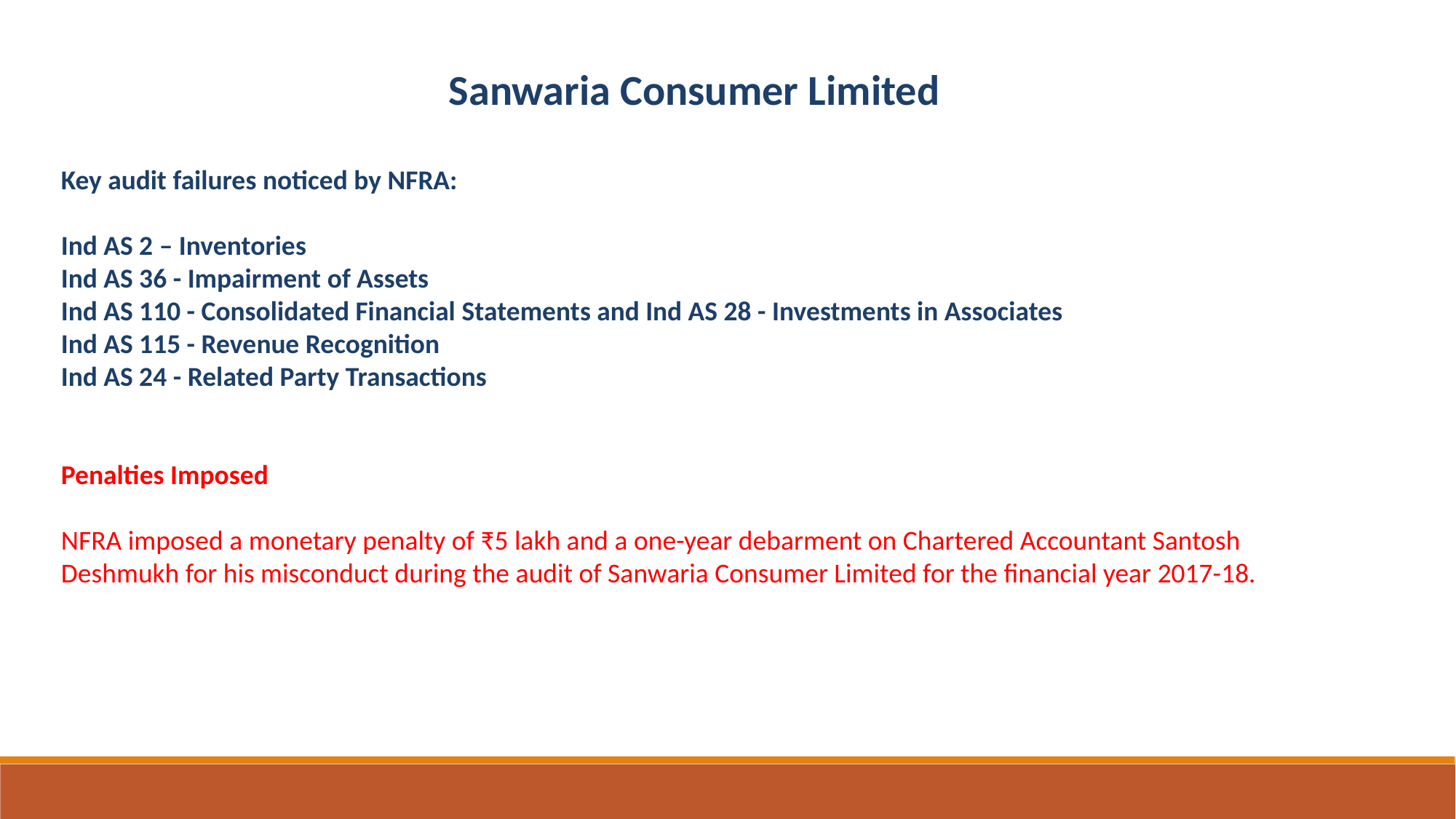

Sanwaria Consumer Limited
Key audit failures noticed by NFRA:

Ind AS 2 – Inventories
Ind AS 36 - Impairment of Assets
Ind AS 110 - Consolidated Financial Statements and Ind AS 28 - Investments in Associates
Ind AS 115 - Revenue Recognition
Ind AS 24 - Related Party Transactions

Penalties Imposed

NFRA imposed a monetary penalty of ₹5 lakh and a one-year debarment on Chartered Accountant Santosh Deshmukh for his misconduct during the audit of Sanwaria Consumer Limited for the financial year 2017-18.